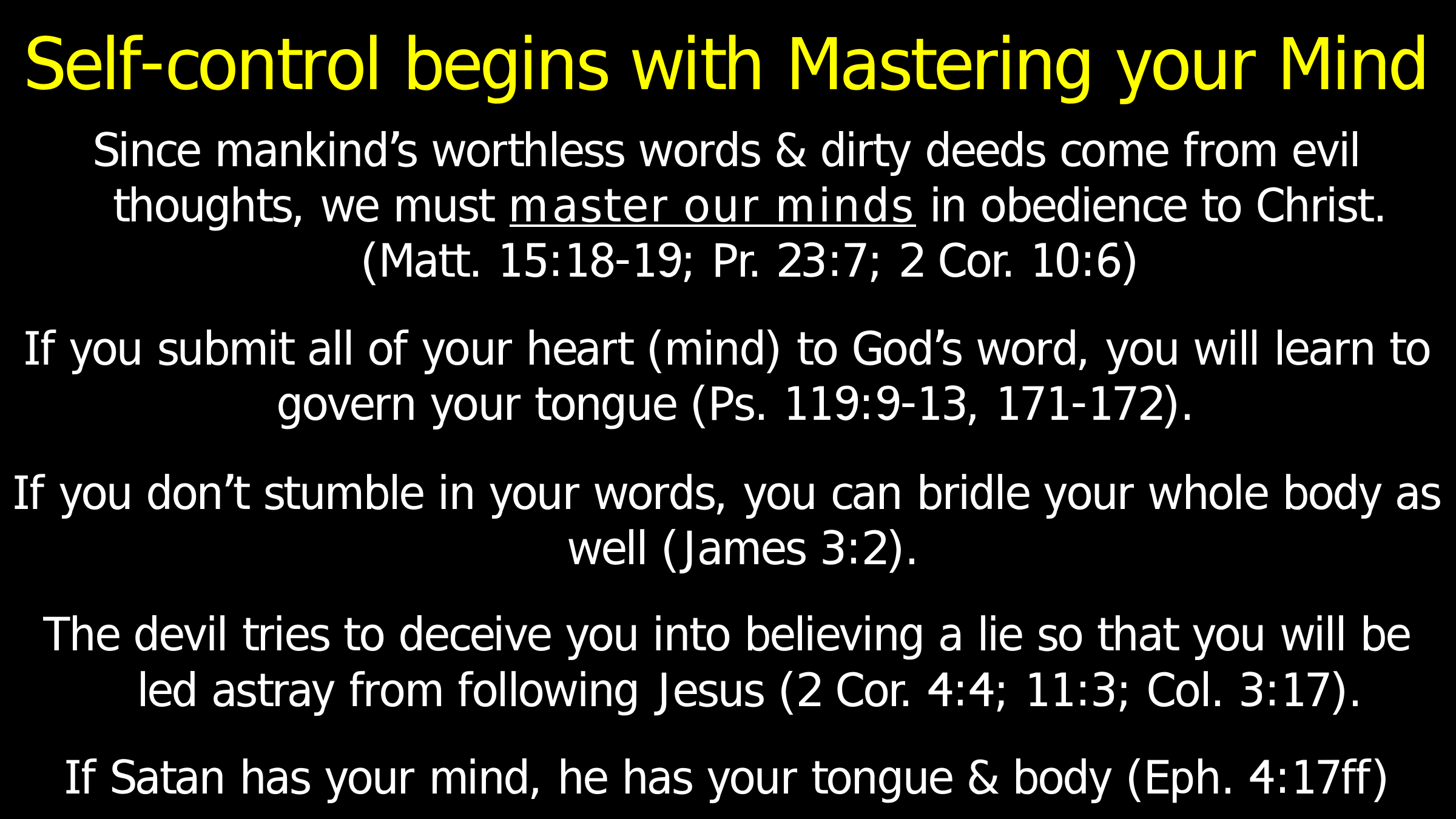

# Self-control begins with Mastering your Mind
Since mankind’s worthless words & dirty deeds come from evil thoughts, we must master our minds in obedience to Christ. (Matt. 15:18-19; Pr. 23:7; 2 Cor. 10:6)

If you submit all of your heart (mind) to God’s word, you will learn to govern your tongue (Ps. 119:9-13, 171-172).

If you don’t stumble in your words, you can bridle your whole body as well (James 3:2).

The devil tries to deceive you into believing a lie so that you will be led astray from following Jesus (2 Cor. 4:4; 11:3; Col. 3:17).

If Satan has your mind, he has your tongue & body (Eph. 4:17ff)